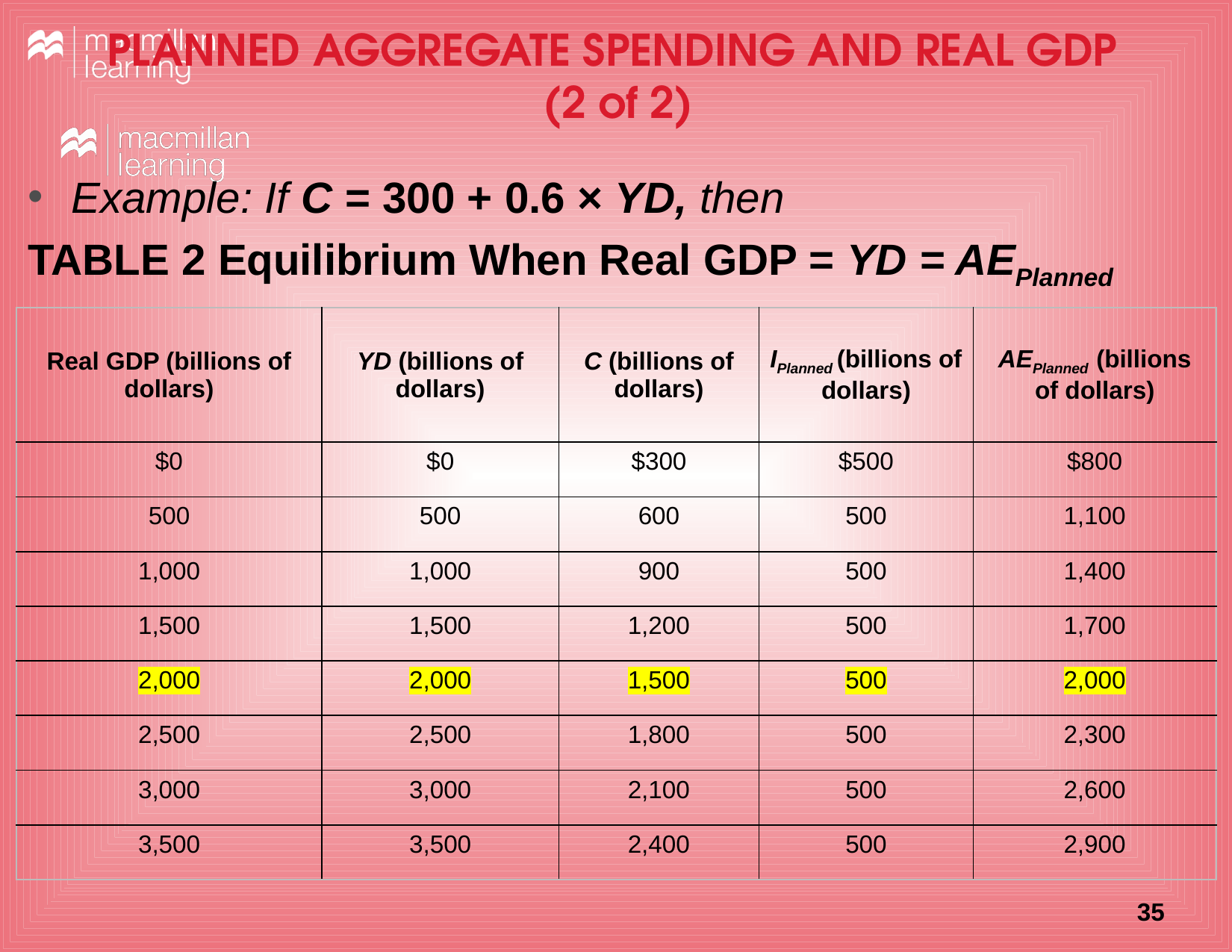

# PLANNED AGGREGATE SPENDING AND REAL GDP (2 of 2)
Example: If C = 300 + 0.6 × YD, then
TABLE 2 Equilibrium When Real GDP = YD = AEPlanned
| Real GDP (billions of dollars) | YD (billions of dollars) | C (billions of dollars) | IPlanned (billions of dollars) | AEPlanned (billions of dollars) |
| --- | --- | --- | --- | --- |
| $0 | $0 | $300 | $500 | $800 |
| 500 | 500 | 600 | 500 | 1,100 |
| 1,000 | 1,000 | 900 | 500 | 1,400 |
| 1,500 | 1,500 | 1,200 | 500 | 1,700 |
| 2,000 | 2,000 | 1,500 | 500 | 2,000 |
| 2,500 | 2,500 | 1,800 | 500 | 2,300 |
| 3,000 | 3,000 | 2,100 | 500 | 2,600 |
| 3,500 | 3,500 | 2,400 | 500 | 2,900 |